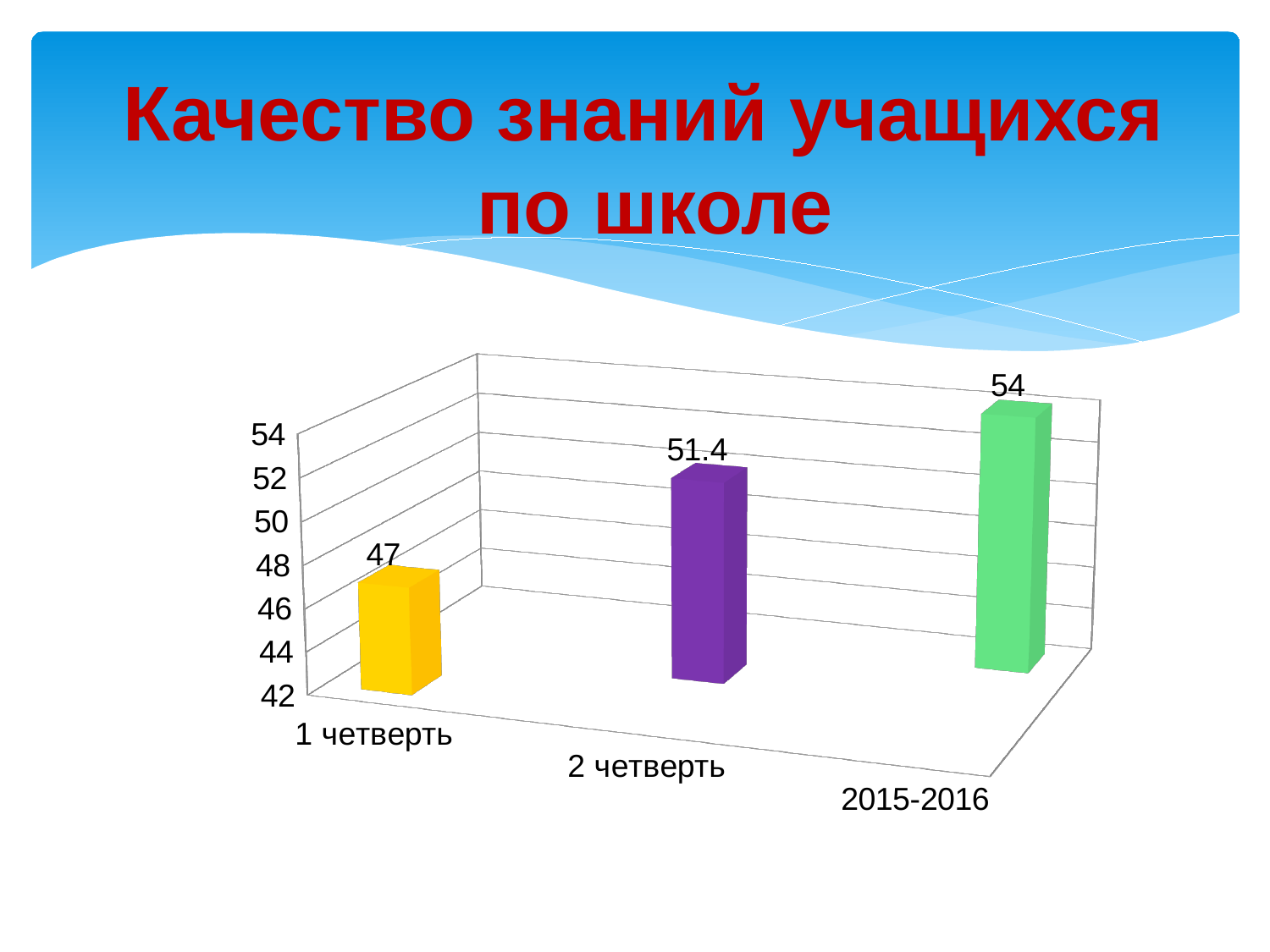

# Качество знаний учащихся  по школе

[unsupported chart]